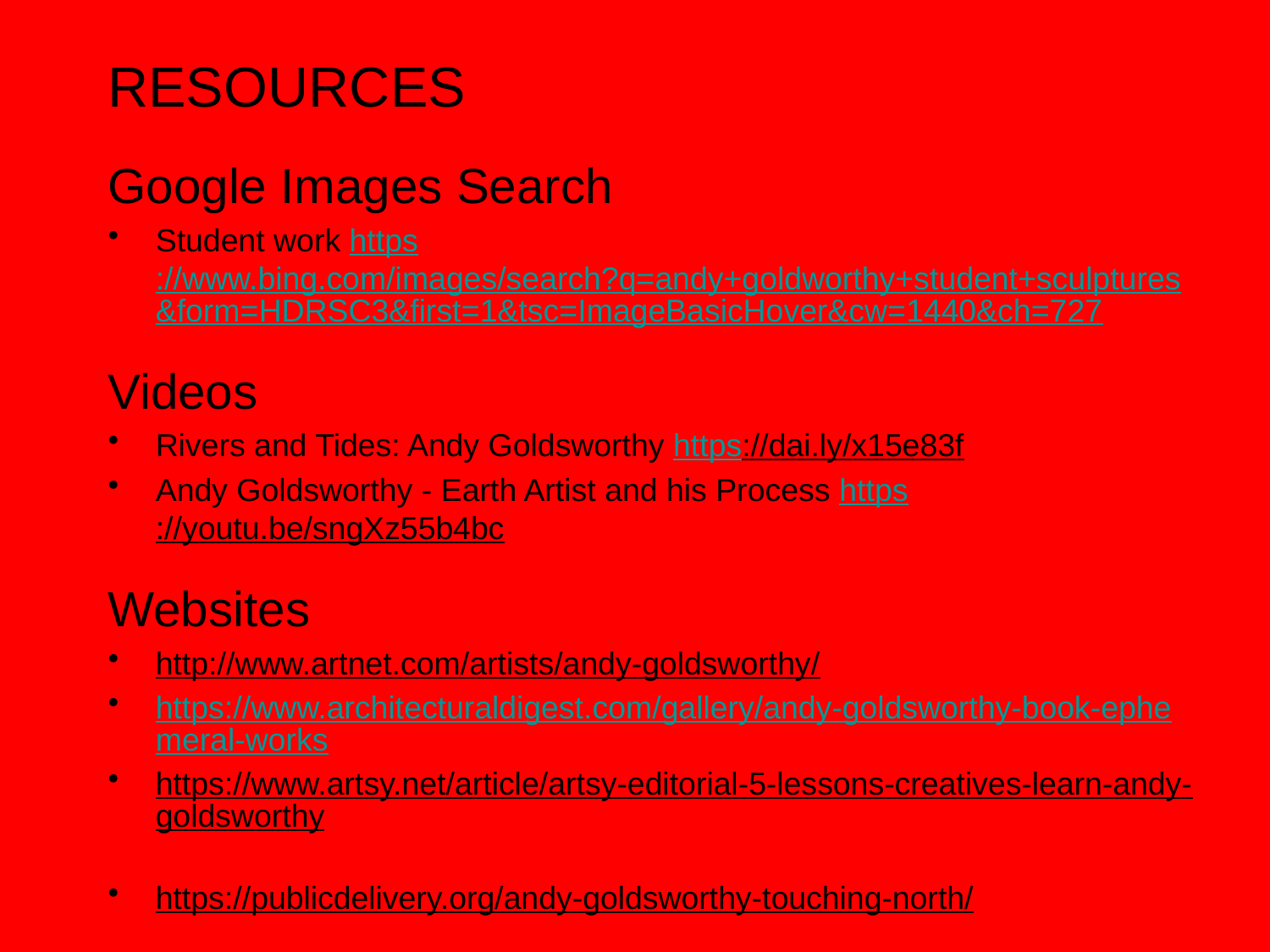

RESOURCES
Google Images Search
Student work https://www.bing.com/images/search?q=andy+goldworthy+student+sculptures&form=HDRSC3&first=1&tsc=ImageBasicHover&cw=1440&ch=727
Videos
Rivers and Tides: Andy Goldsworthy https://dai.ly/x15e83f
Andy Goldsworthy - Earth Artist and his Process https://youtu.be/sngXz55b4bc
Websites
http://www.artnet.com/artists/andy-goldsworthy/
https://www.architecturaldigest.com/gallery/andy-goldsworthy-book-ephemeral-works
https://www.artsy.net/article/artsy-editorial-5-lessons-creatives-learn-andy-goldsworthy
https://publicdelivery.org/andy-goldsworthy-touching-north/